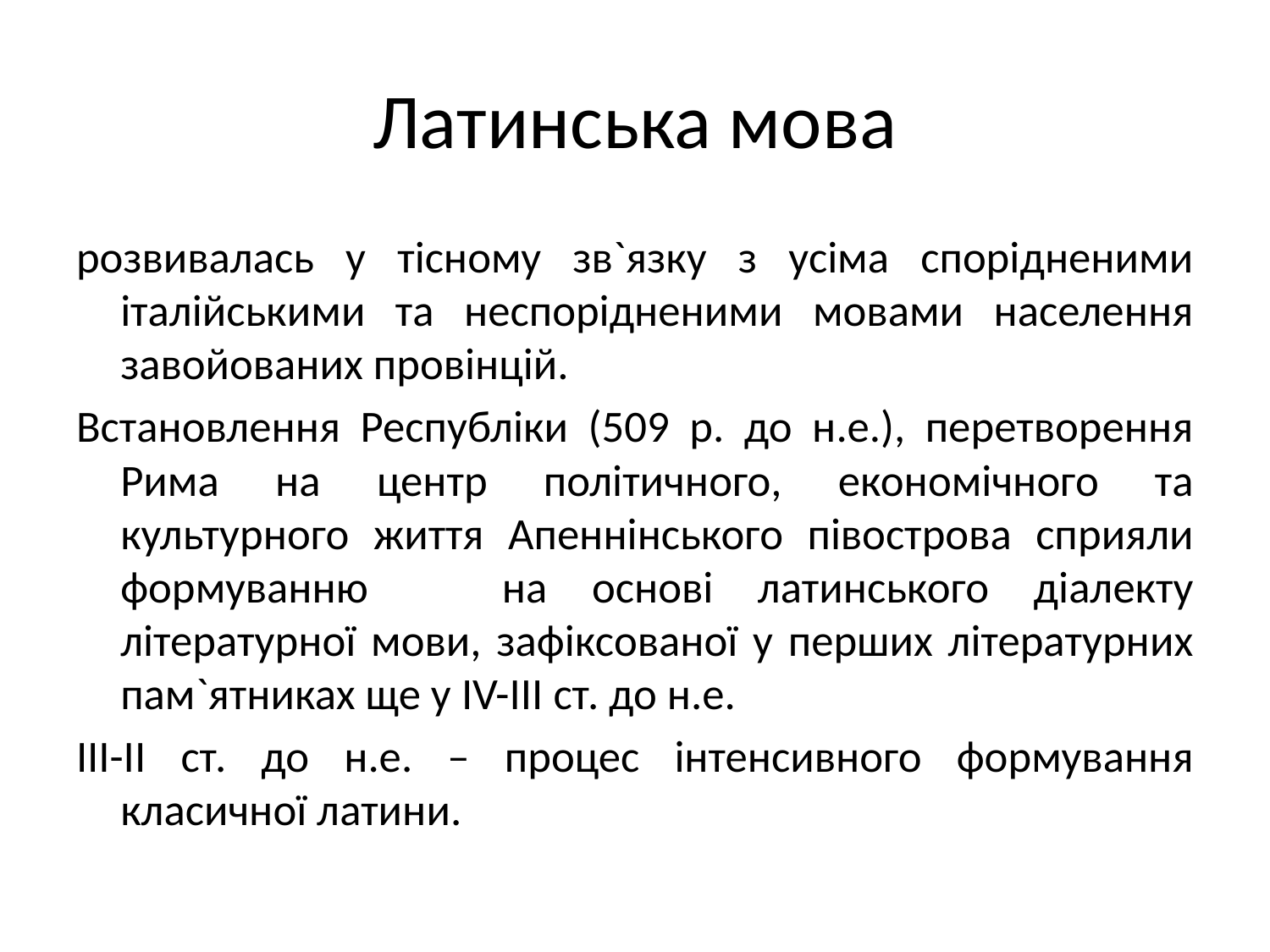

# Латинська мова
розвивалась у тісному зв`язку з усіма спорідненими італійськими та неспорідненими мовами населення завойованих провінцій.
Встановлення Республіки (509 р. до н.е.), перетворення Рима на центр політичного, економічного та культурного життя Апеннінського півострова сприяли формуванню   на основі латинського діалекту літературної мови, зафіксованої у перших літературних пам`ятниках ще у IV-III ст. до н.е.
ІІІ-ІІ ст. до н.е. – процес інтенсивного формування класичної латини.